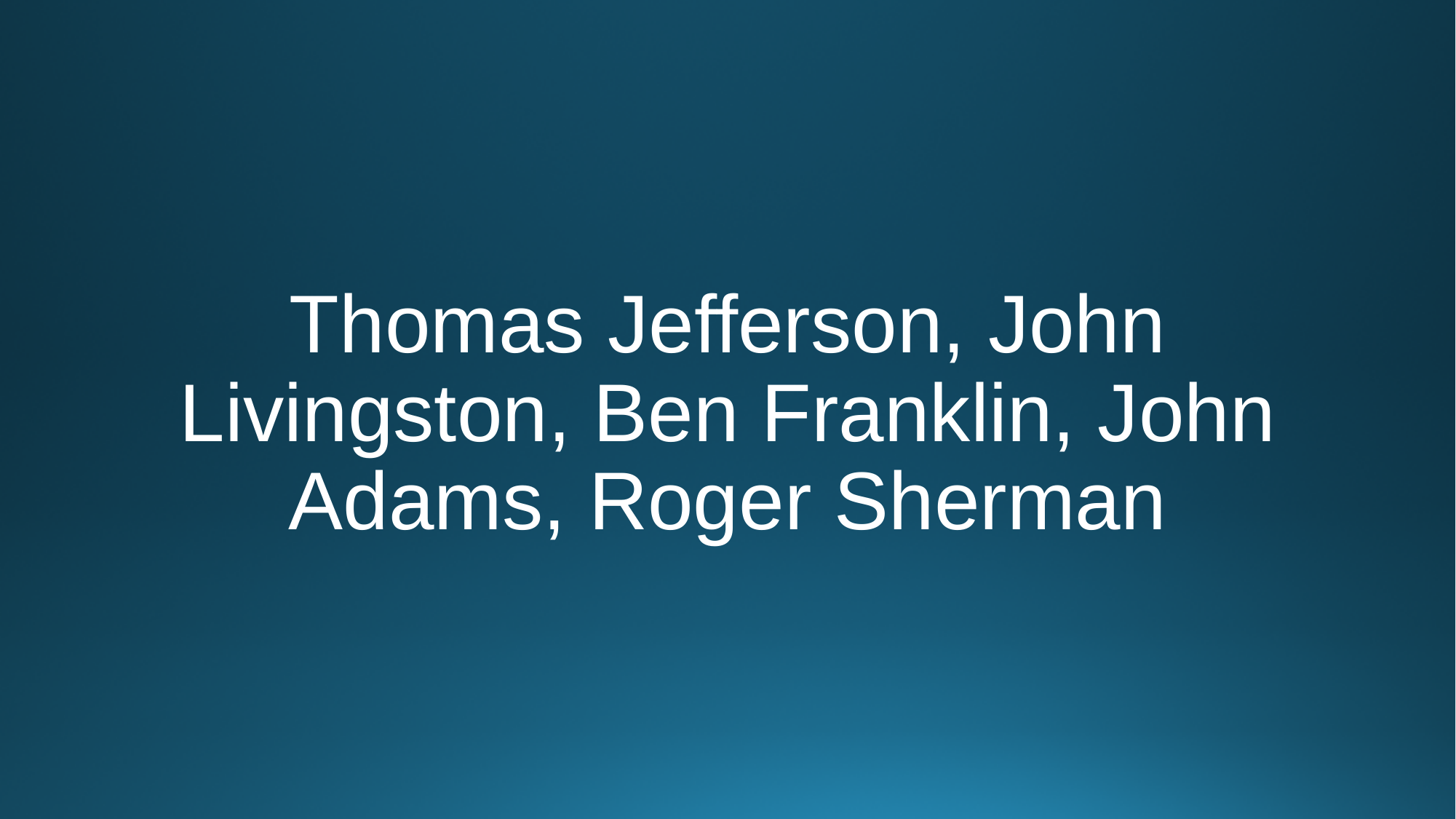

# Thomas Jefferson, John Livingston, Ben Franklin, John Adams, Roger Sherman